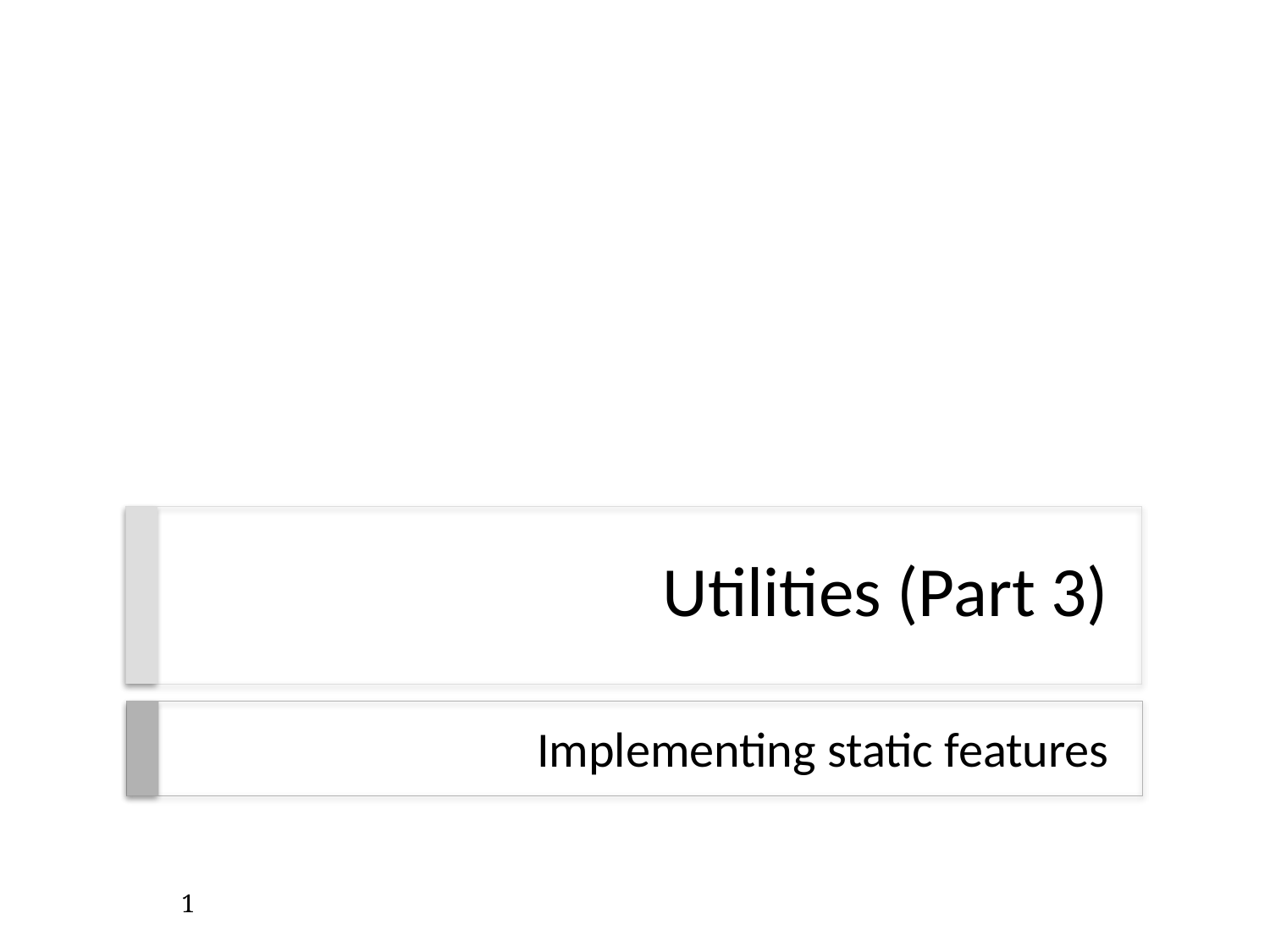

# Utilities (Part 3)
Implementing static features
1